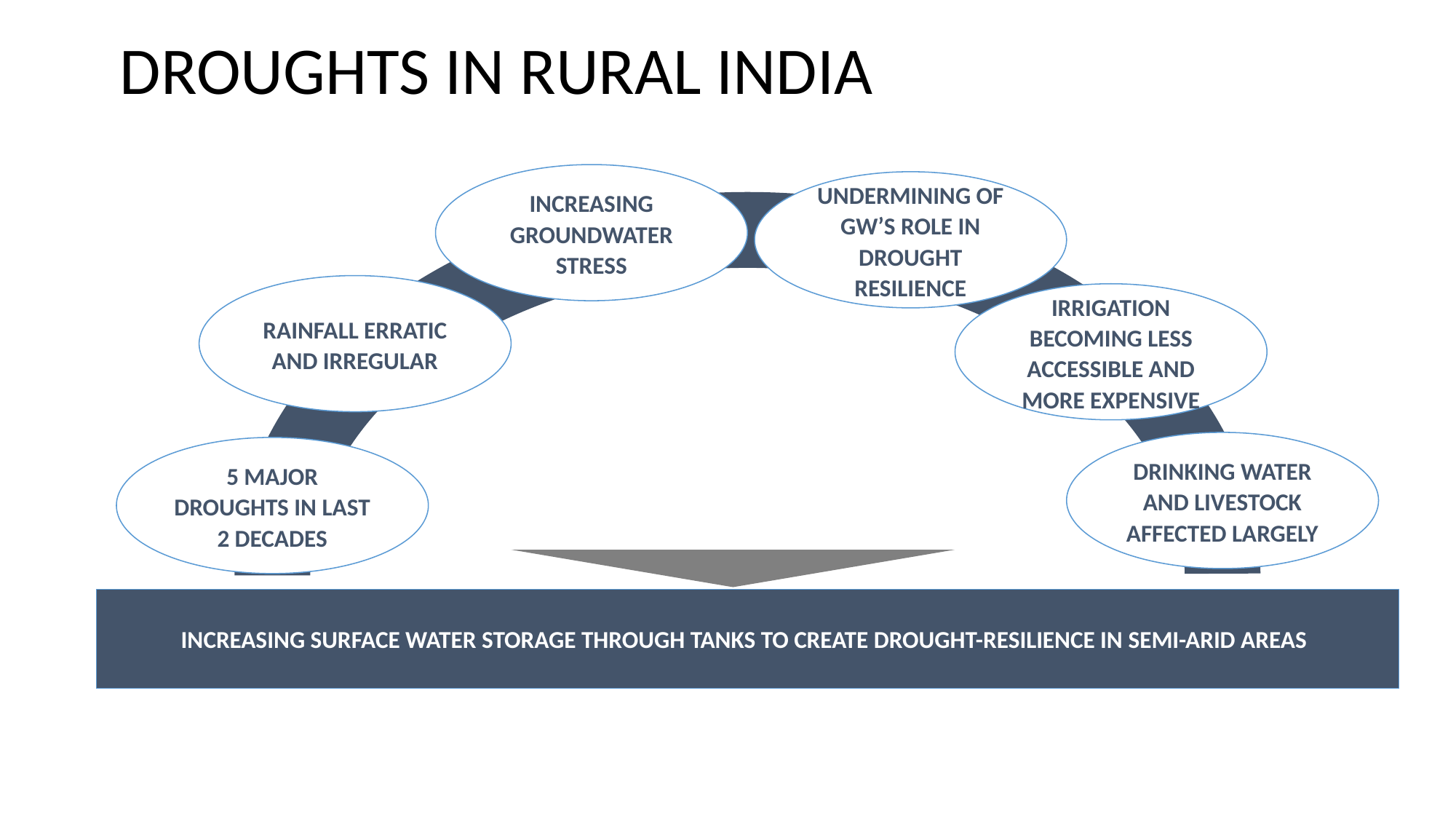

# DROUGHTS IN RURAL INDIA
INCREASING GROUNDWATER STRESS
UNDERMINING OF GW’S ROLE IN DROUGHT RESILIENCE

RAINFALL ERRATIC AND IRREGULAR
IRRIGATION BECOMING LESS ACCESSIBLE AND MORE EXPENSIVE
DRINKING WATER AND LIVESTOCK AFFECTED LARGELY
5 MAJOR DROUGHTS IN LAST 2 DECADES

INCREASING SURFACE WATER STORAGE THROUGH TANKS TO CREATE DROUGHT-RESILIENCE IN SEMI-ARID AREAS